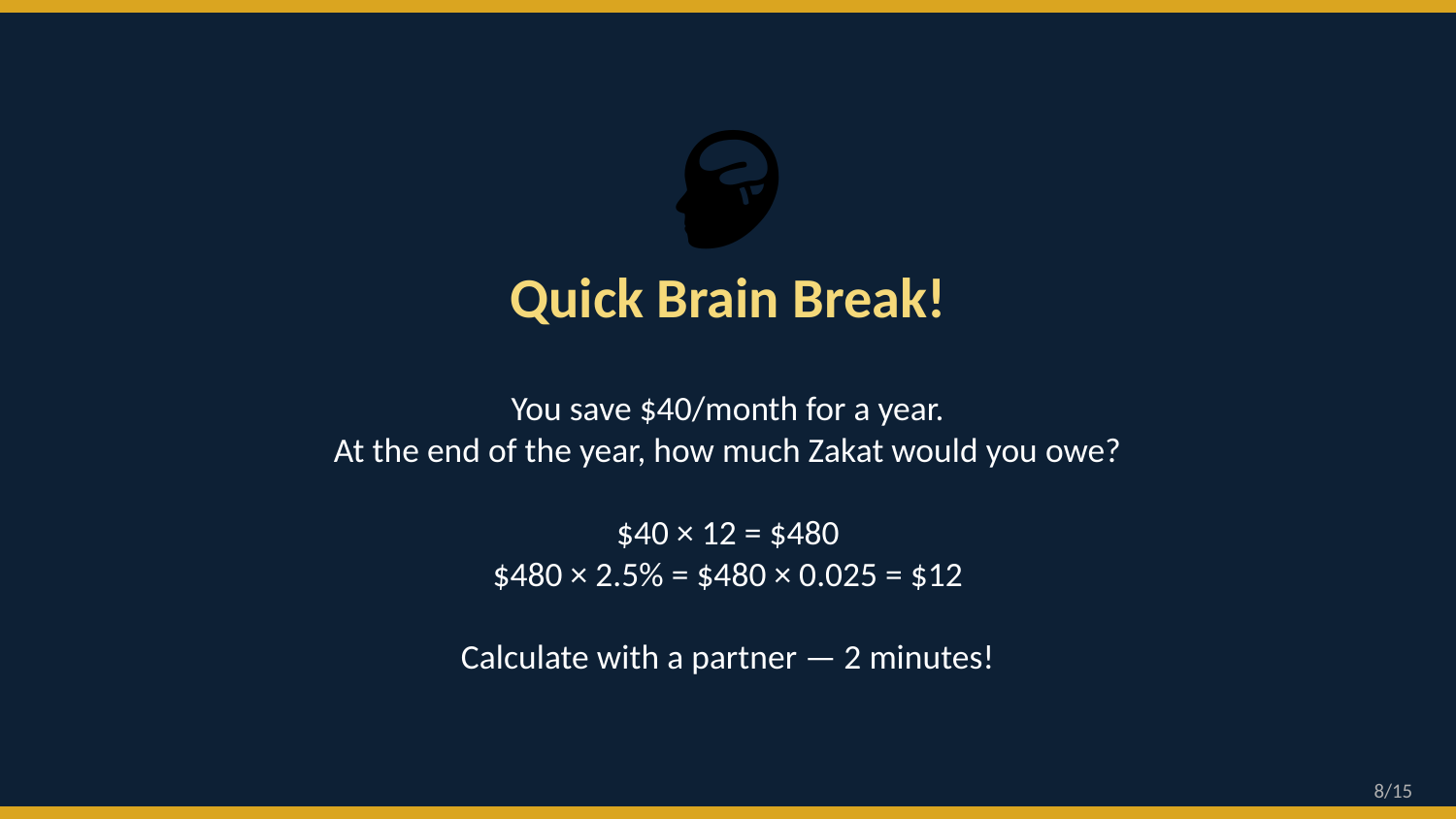

🧠
Quick Brain Break!
You save $40/month for a year.
At the end of the year, how much Zakat would you owe?

$40 × 12 = $480
$480 × 2.5% = $480 × 0.025 = $12

Calculate with a partner — 2 minutes!
8/15